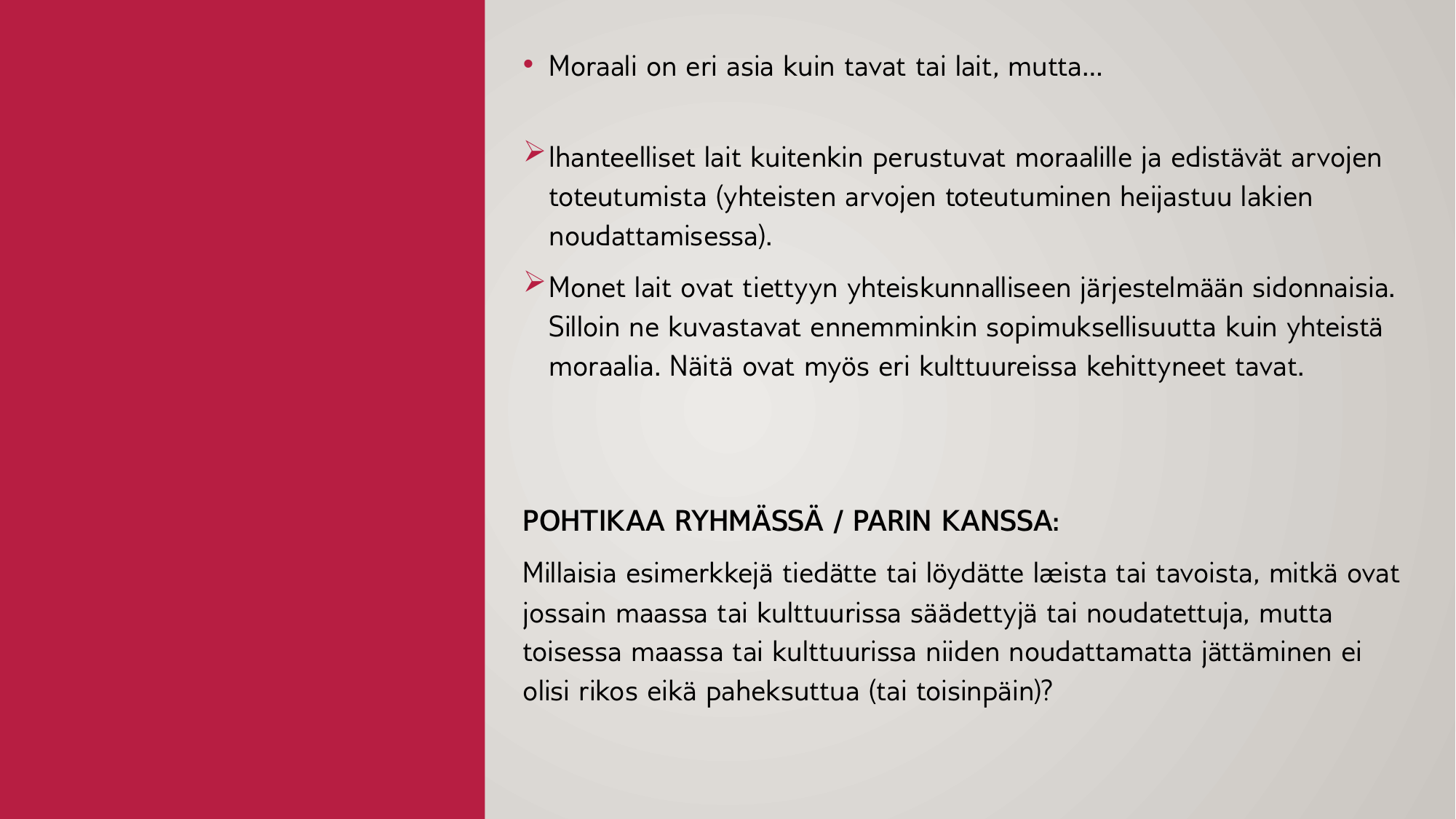

Moraali on eri asia kuin tavat tai lait, mutta…
Ihanteelliset lait kuitenkin perustuvat moraalille ja edistävät arvojen toteutumista (yhteisten arvojen toteutuminen heijastuu lakien noudattamisessa).
Monet lait ovat tiettyyn yhteiskunnalliseen järjestelmään sidonnaisia. Silloin ne kuvastavat ennemminkin sopimuksellisuutta kuin yhteistä moraalia. Näitä ovat myös eri kulttuureissa kehittyneet tavat.

POHTIKAA RYHMÄSSÄ / PARIN KANSSA:
Millaisia esimerkkejä tiedätte tai löydätte laeista tai tavoista, mitkä ovat jossain maassa tai kulttuurissa säädettyjä tai noudatettuja, mutta toisessa maassa tai kulttuurissa niiden noudattamatta jättäminen ei olisi rikos eikä paheksuttua (tai toisinpäin)?